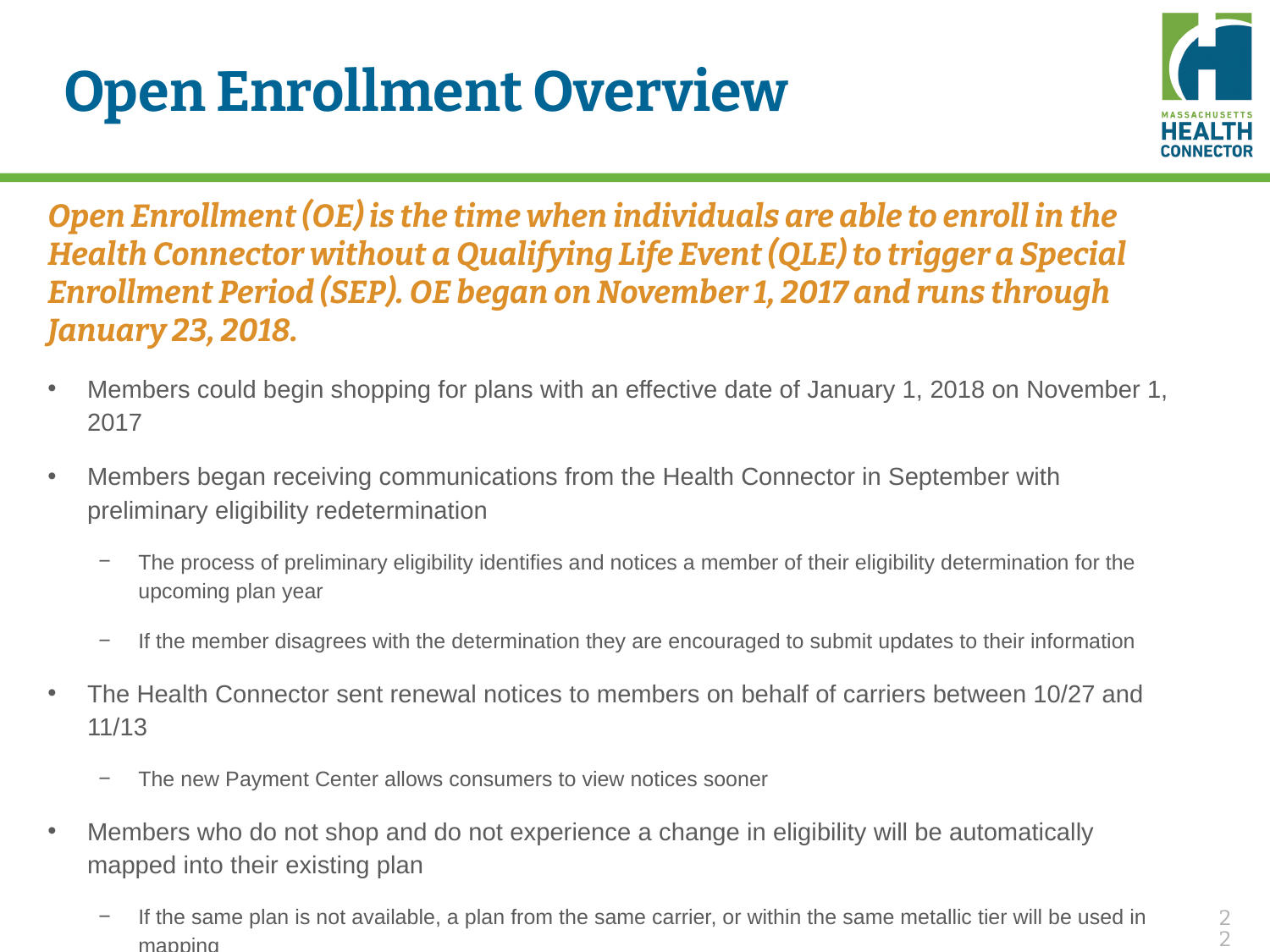

# Open Enrollment Overview
Open Enrollment (OE) is the time when individuals are able to enroll in the Health Connector without a Qualifying Life Event (QLE) to trigger a Special Enrollment Period (SEP). OE began on November 1, 2017 and runs through January 23, 2018.
Members could begin shopping for plans with an effective date of January 1, 2018 on November 1, 2017
Members began receiving communications from the Health Connector in September with preliminary eligibility redetermination
The process of preliminary eligibility identifies and notices a member of their eligibility determination for the upcoming plan year
If the member disagrees with the determination they are encouraged to submit updates to their information
The Health Connector sent renewal notices to members on behalf of carriers between 10/27 and 11/13
The new Payment Center allows consumers to view notices sooner
Members who do not shop and do not experience a change in eligibility will be automatically mapped into their existing plan
If the same plan is not available, a plan from the same carrier, or within the same metallic tier will be used in mapping

22